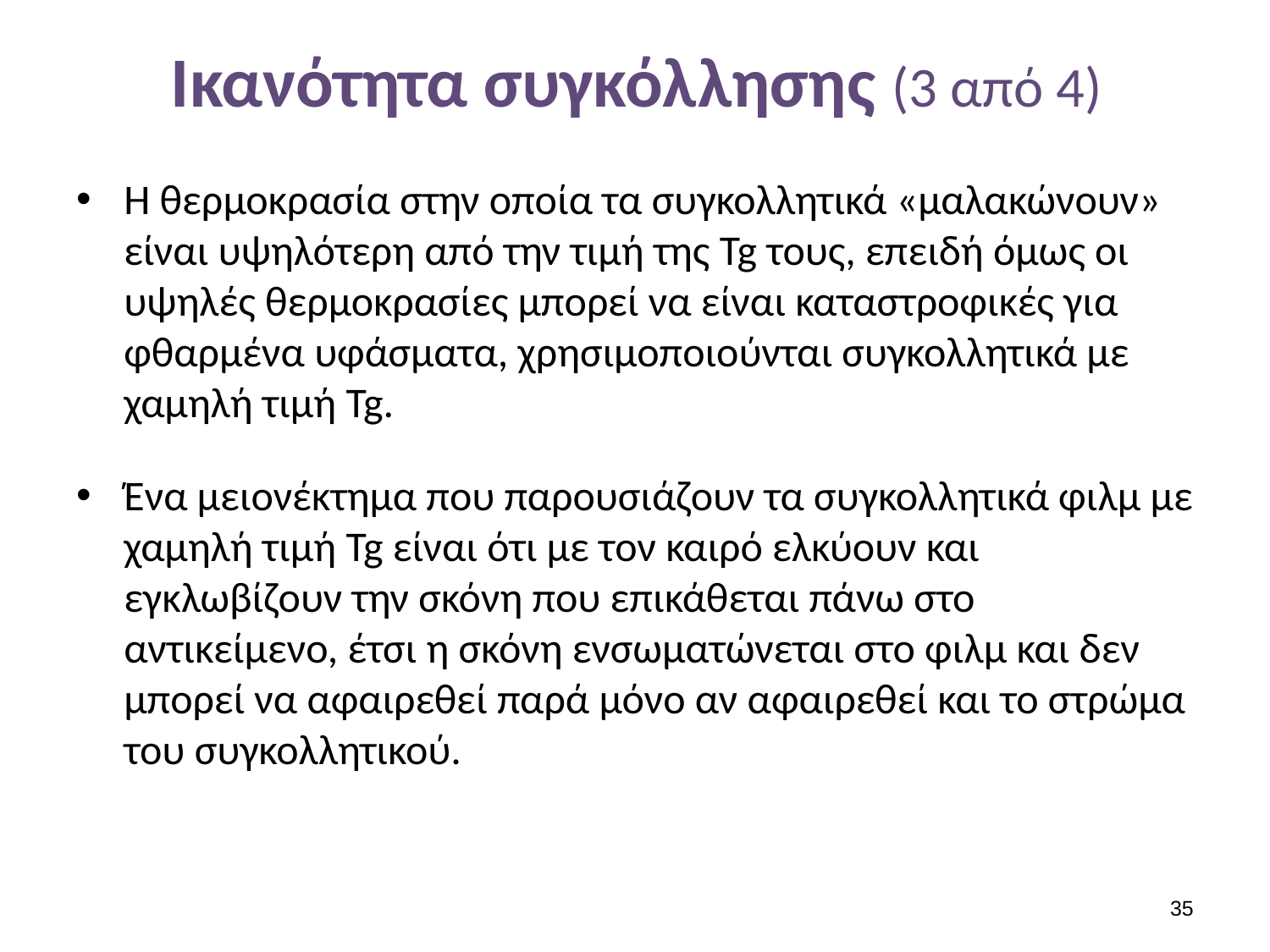

# Ικανότητα συγκόλλησης (3 από 4)
Η θερμοκρασία στην οποία τα συγκολλητικά «μαλακώνουν» είναι υψηλότερη από την τιμή της Tg τους, επειδή όμως οι υψηλές θερμοκρασίες μπορεί να είναι καταστροφικές για φθαρμένα υφάσματα, χρησιμοποιούνται συγκολλητικά με χαμηλή τιμή Tg.
Ένα μειονέκτημα που παρουσιάζουν τα συγκολλητικά φιλμ με χαμηλή τιμή Tg είναι ότι με τον καιρό ελκύουν και εγκλωβίζουν την σκόνη που επικάθεται πάνω στο αντικείμενο, έτσι η σκόνη ενσωματώνεται στο φιλμ και δεν μπορεί να αφαιρεθεί παρά μόνο αν αφαιρεθεί και το στρώμα του συγκολλητικού.

35